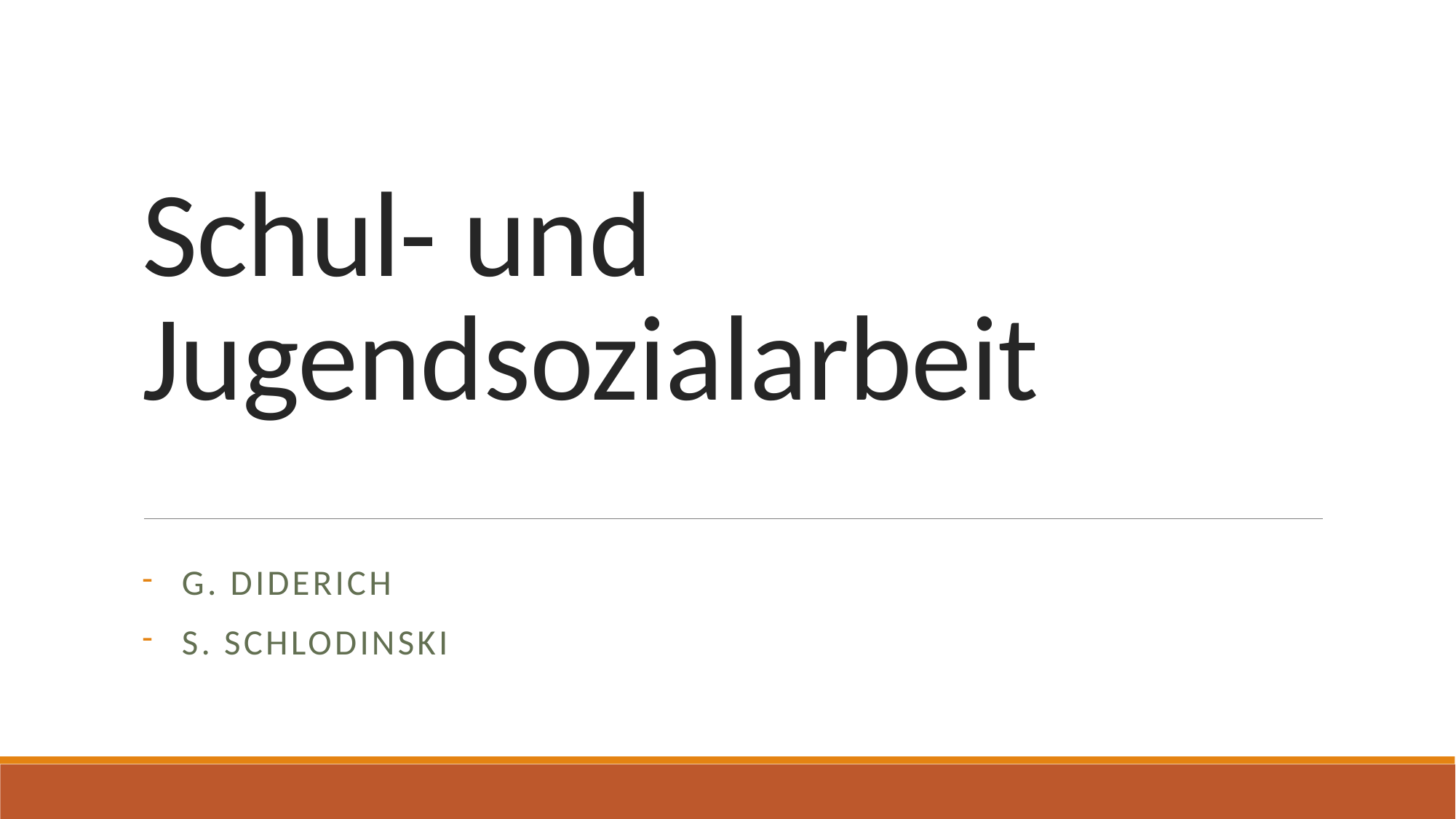

# Schul- und Jugendsozialarbeit

G. Diderich
S. schlodinski